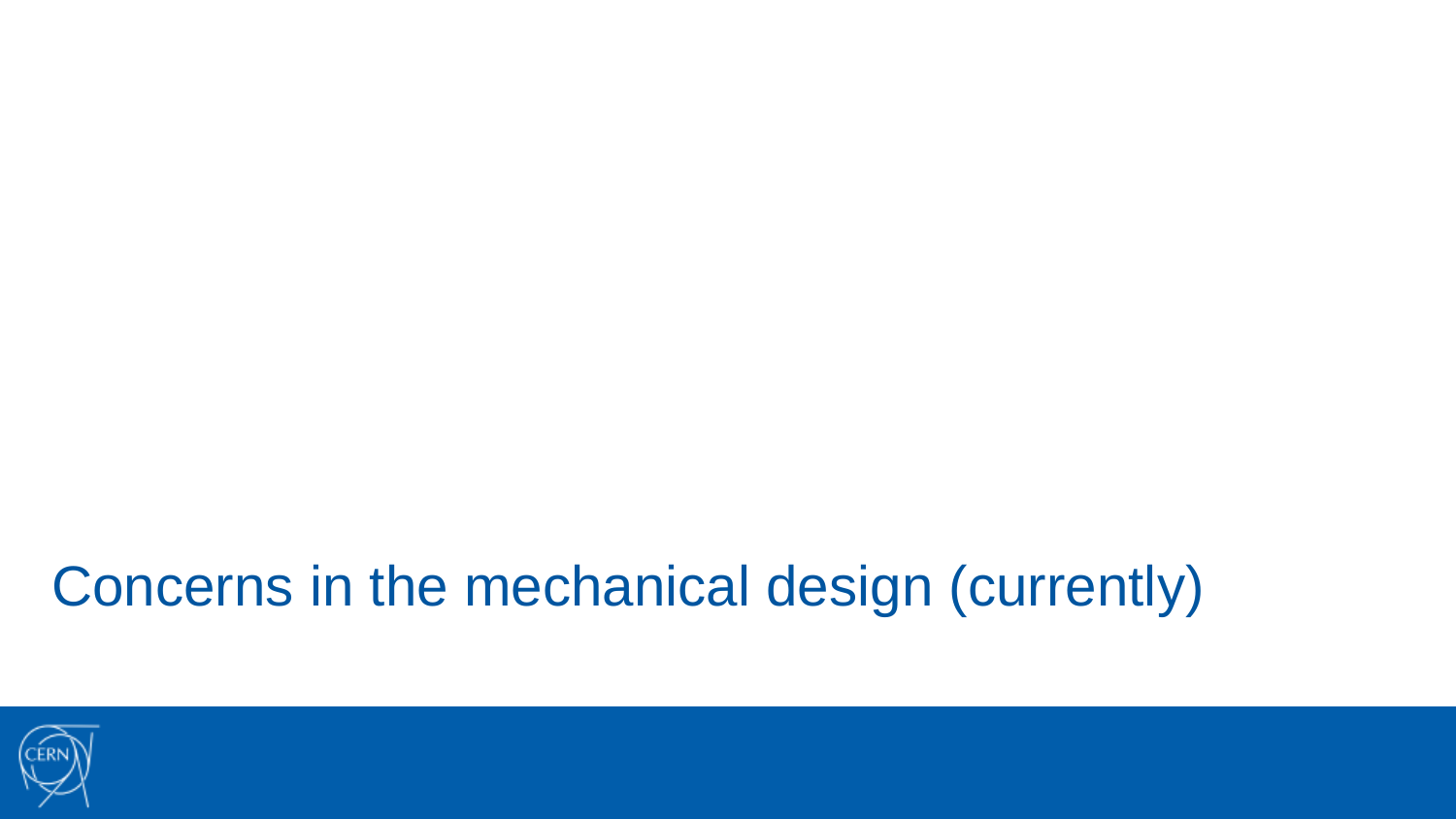

# Concerns in the mechanical design (currently)